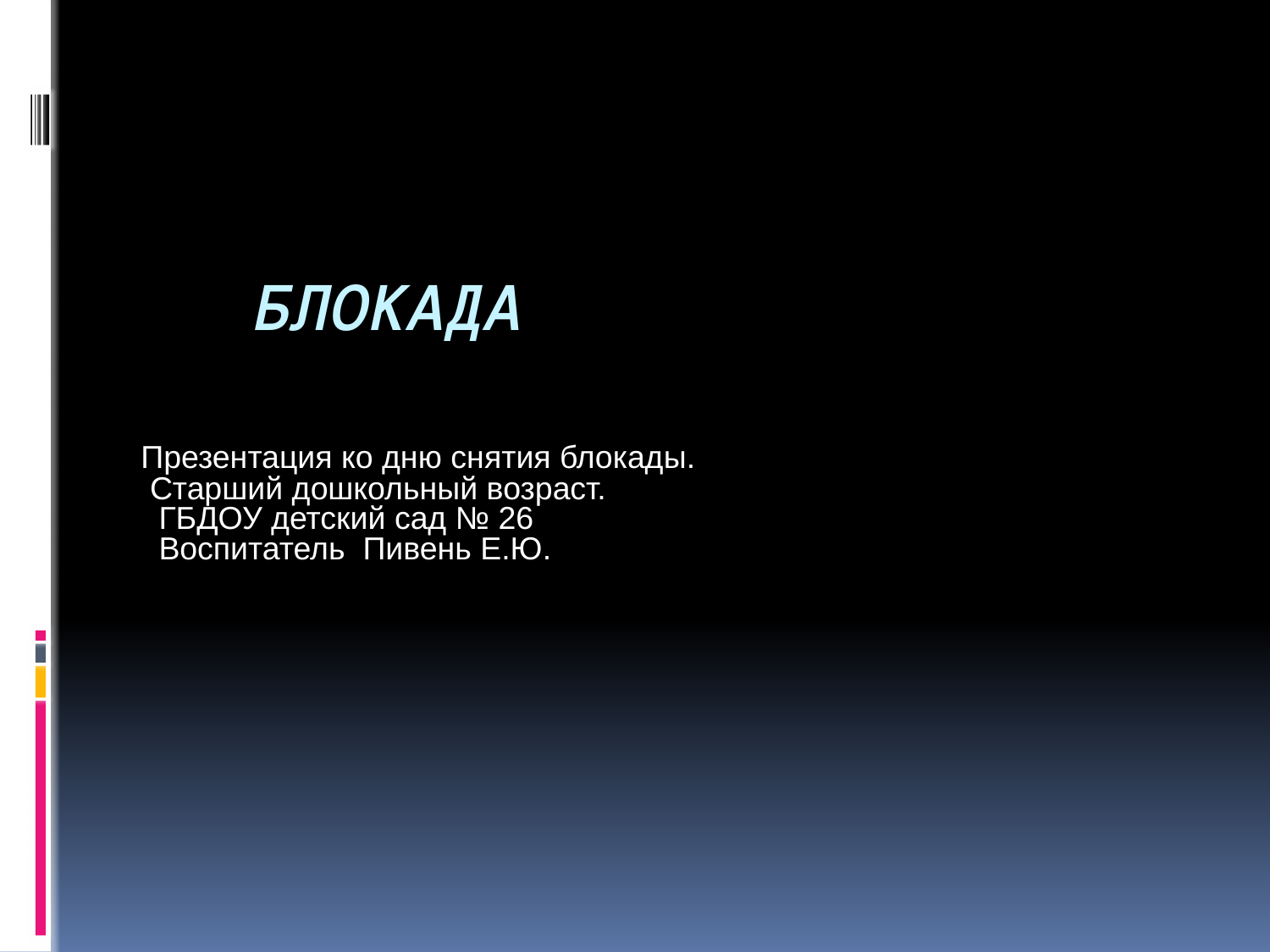

# БЛОКАДА

Презентация ко дню снятия блокады.
 Старший дошкольный возраст.
  ГБДОУ детский сад № 26
  Воспитатель  Пивень Е.Ю.